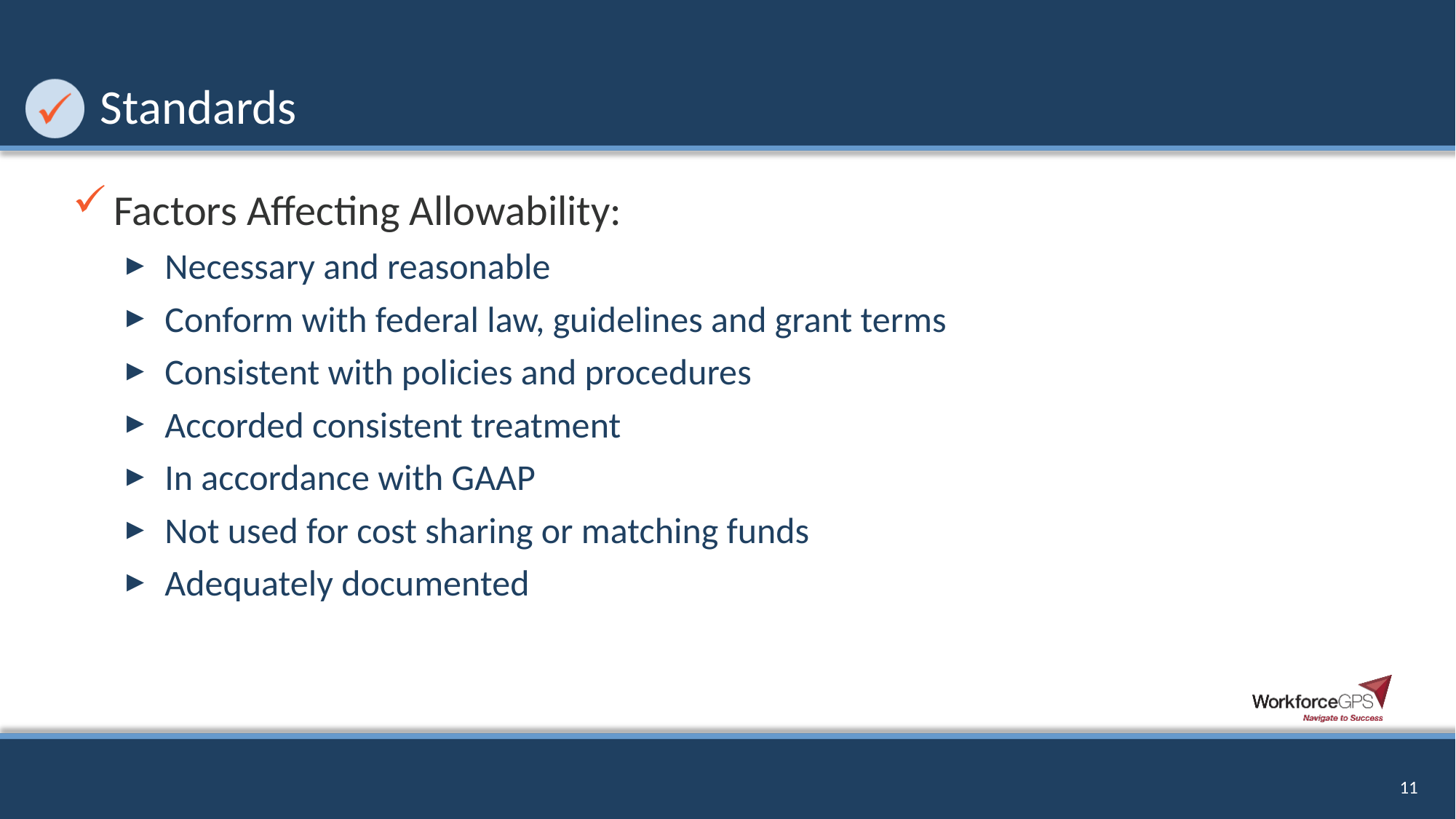

# Standards
Factors Affecting Allowability:
Necessary and reasonable
Conform with federal law, guidelines and grant terms
Consistent with policies and procedures
Accorded consistent treatment
In accordance with GAAP
Not used for cost sharing or matching funds
Adequately documented
11